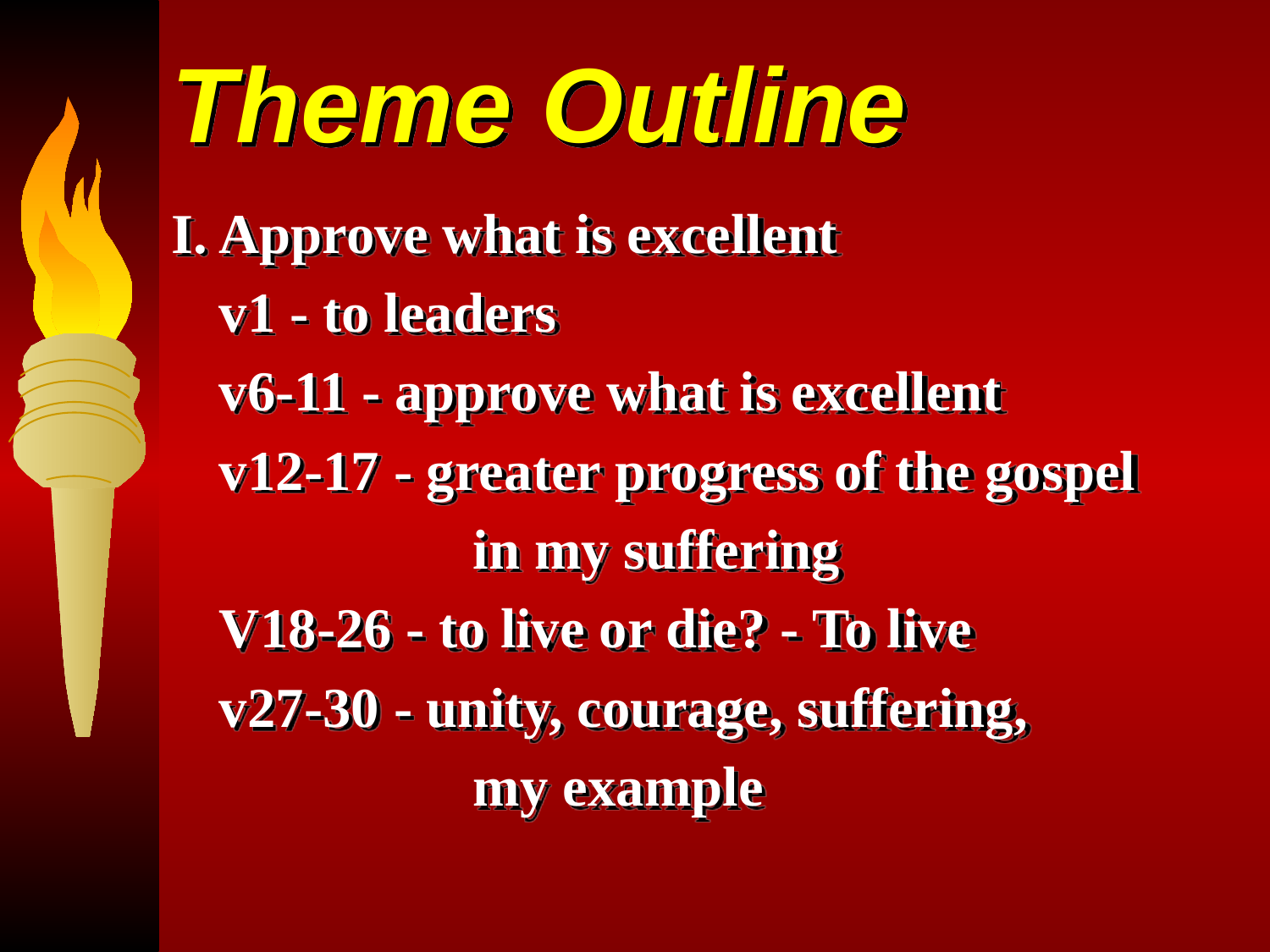

# Theme Outline
I. Approve what is excellent
	v1 - to leaders
	v6-11 - approve what is excellent
	v12-17 - greater progress of the gospel
			in my suffering
	V18-26 - to live or die? - To live
	v27-30 - unity, courage, suffering,
			my example